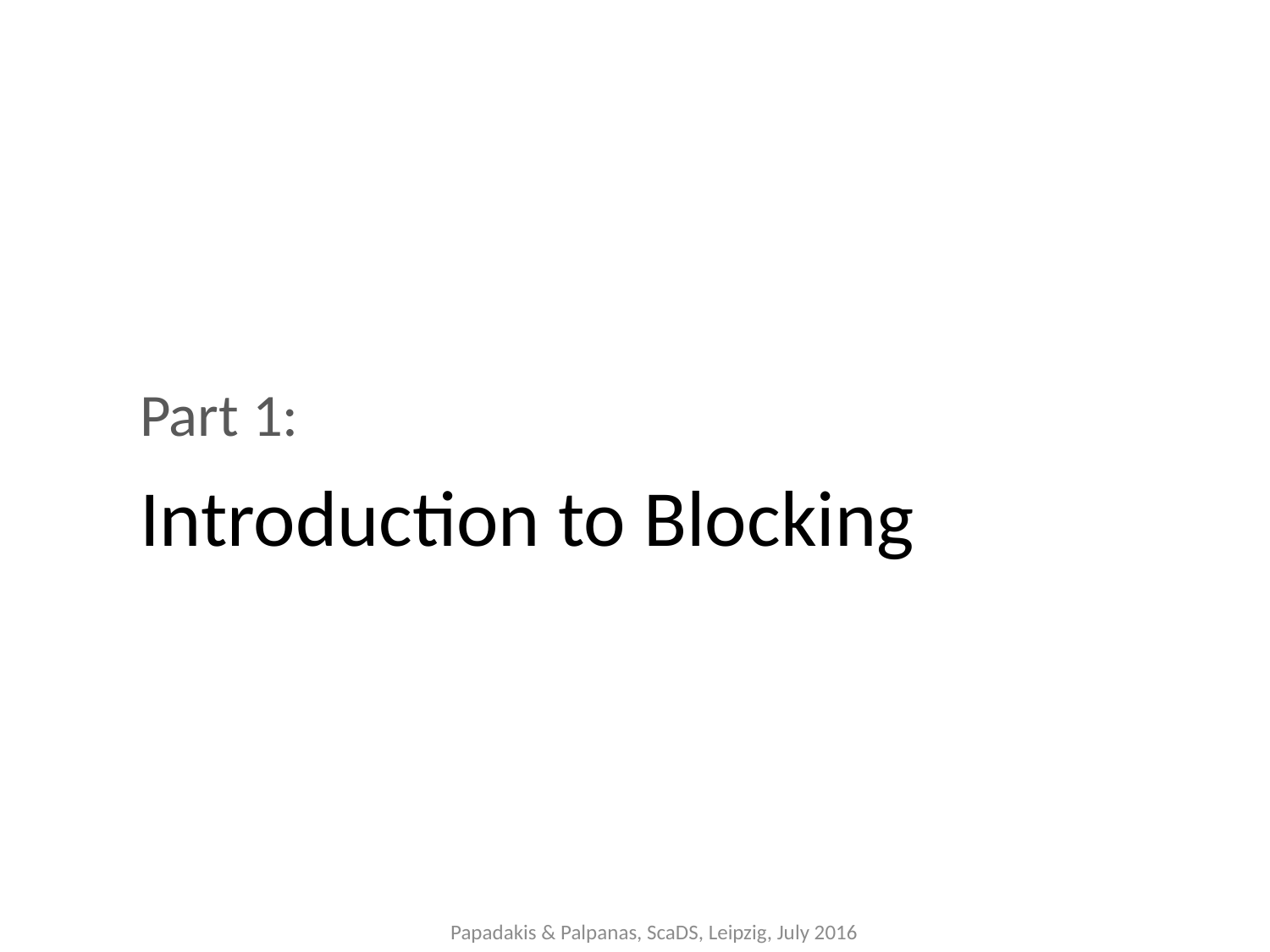

Part 1:
	Introduction to Blocking
Papadakis & Palpanas, ScaDS, Leipzig, July 2016